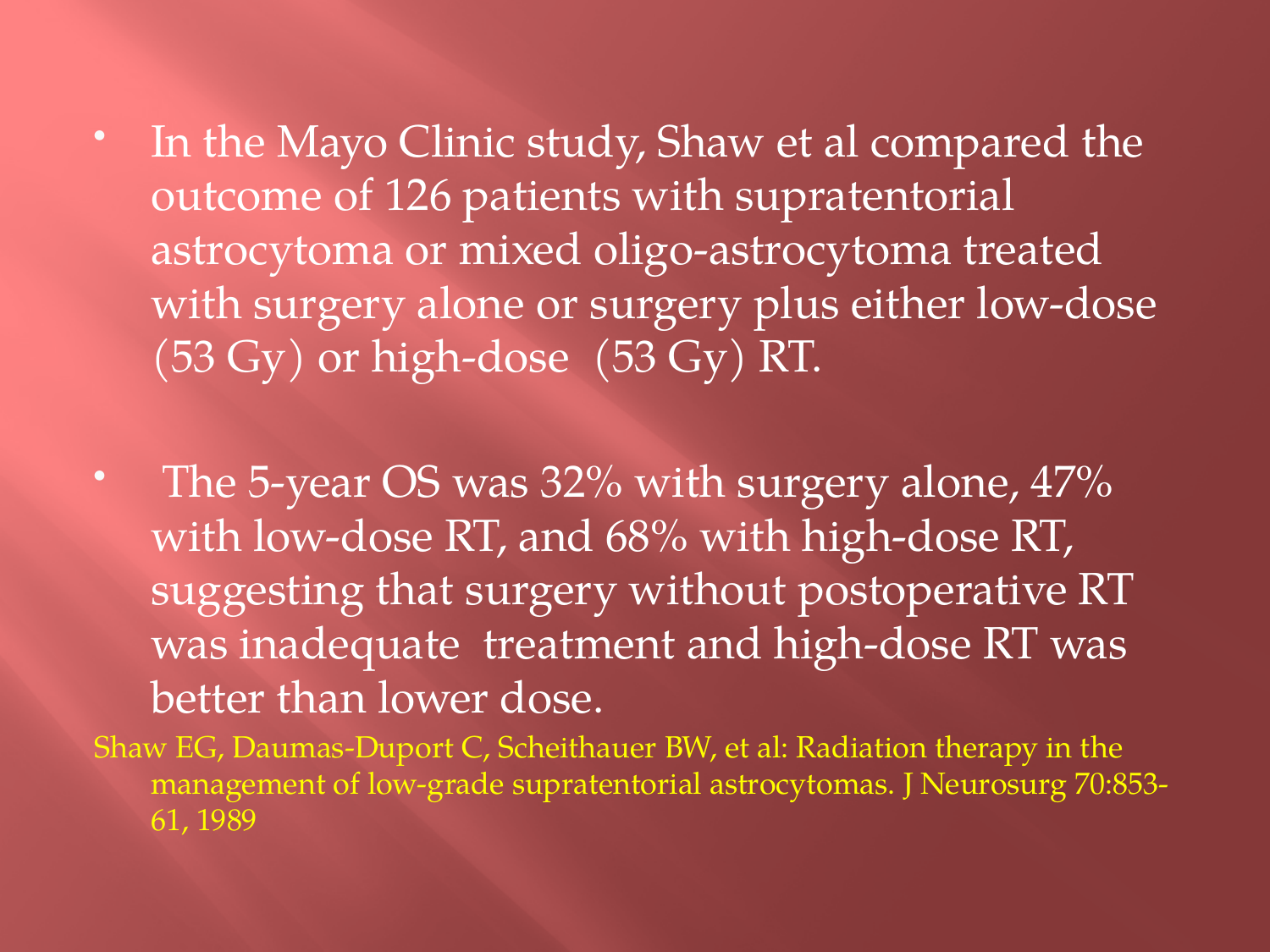

In the Mayo Clinic study, Shaw et al compared the outcome of 126 patients with supratentorial astrocytoma or mixed oligo-astrocytoma treated with surgery alone or surgery plus either low-dose (53 Gy) or high-dose  (53 Gy) RT.

 The 5-year OS was 32% with surgery alone, 47% with low-dose RT, and 68% with high-dose RT, suggesting that surgery without postoperative RT was inadequate  treatment and high-dose RT was better than lower dose.
Shaw EG, Daumas-Duport C, Scheithauer BW, et al: Radiation therapy in the management of low-grade supratentorial astrocytomas. J Neurosurg 70:853-61, 1989